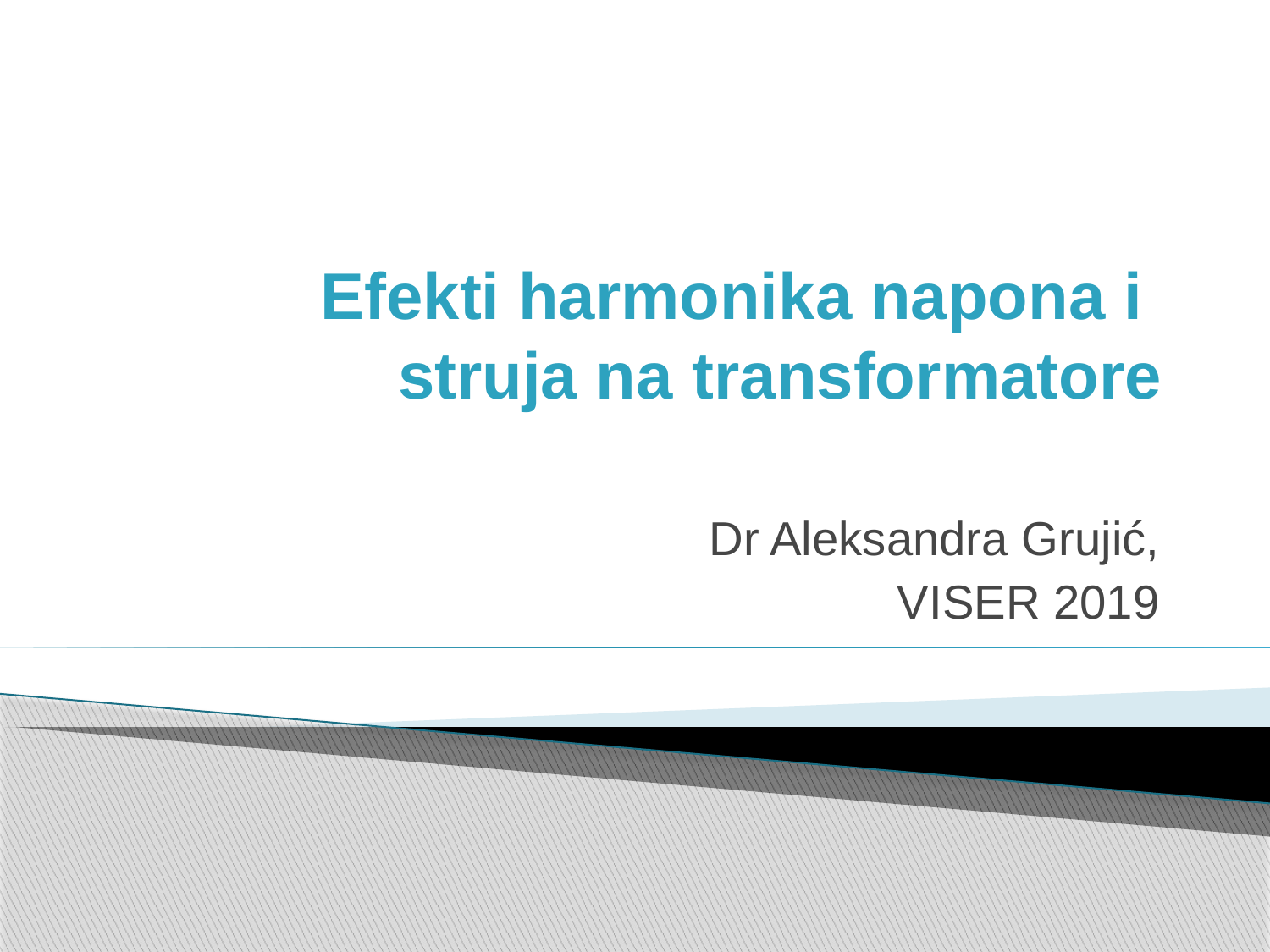

# Efekti harmonika napona i struja na transformatore
Dr Aleksandra Grujić,
VISER 2019